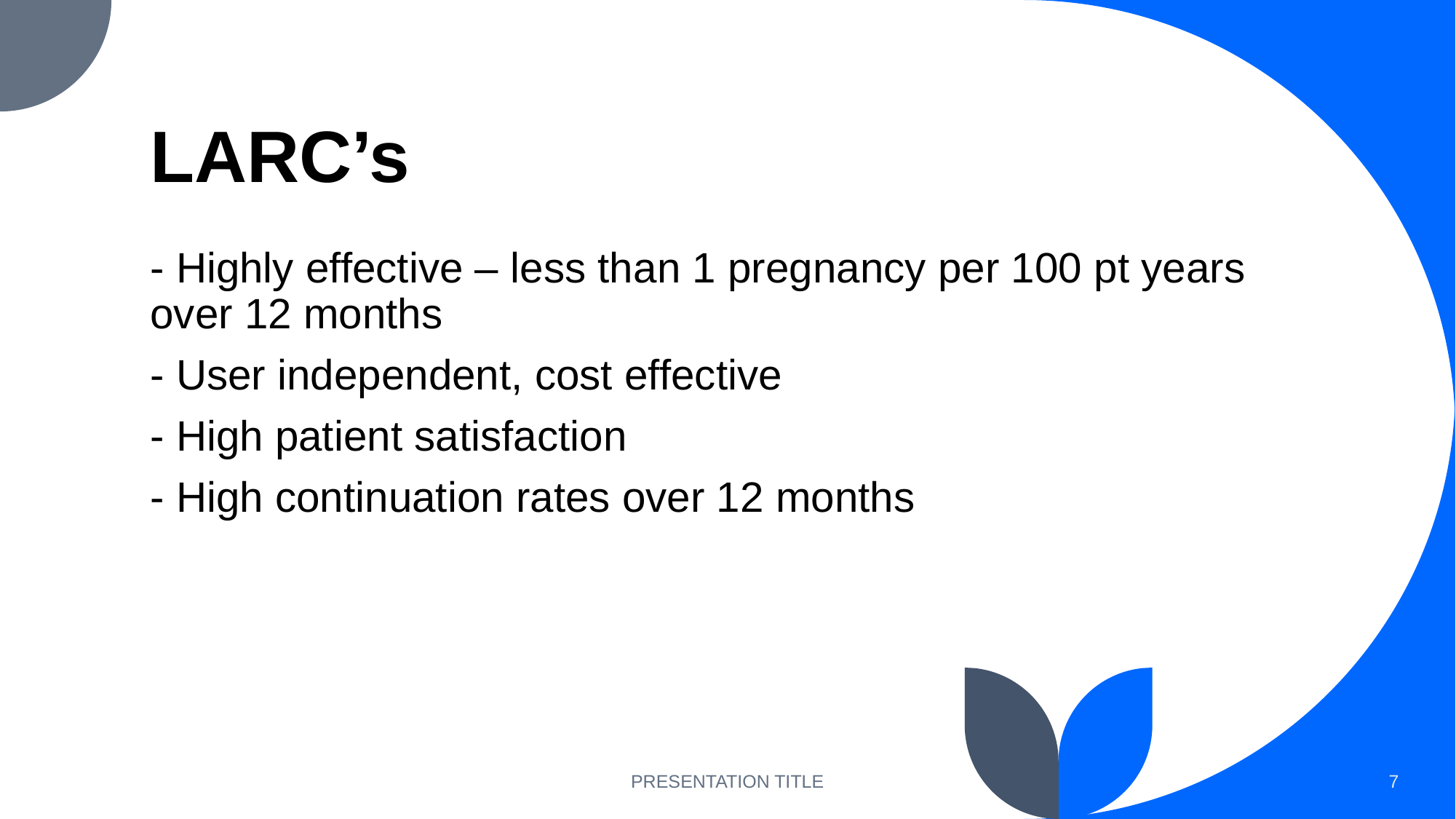

# LARC’s
- Highly effective – less than 1 pregnancy per 100 pt years over 12 months
- User independent, cost effective
- High patient satisfaction
- High continuation rates over 12 months

PRESENTATION TITLE
7